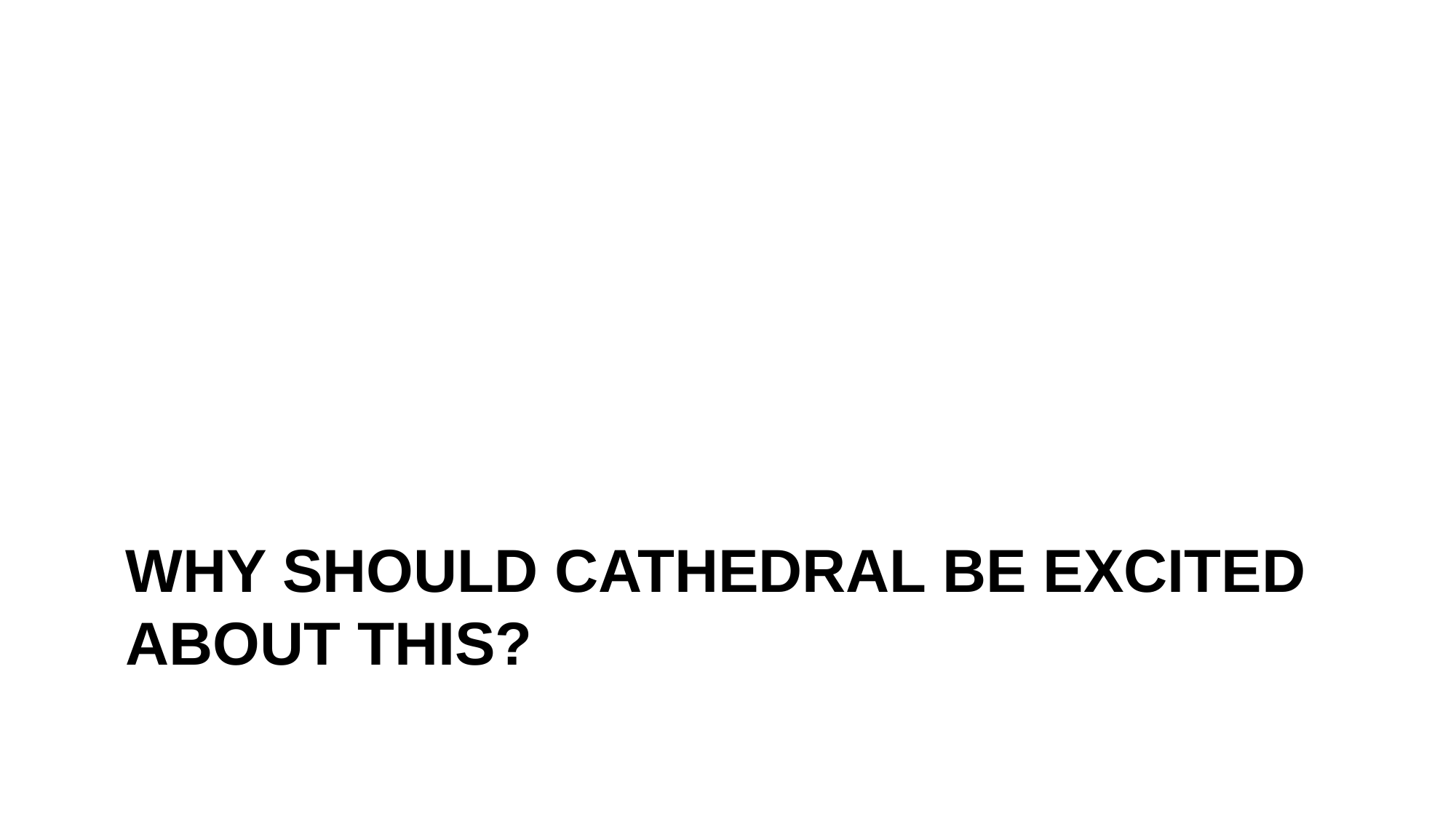

# Why should Cathedral be excited about this?